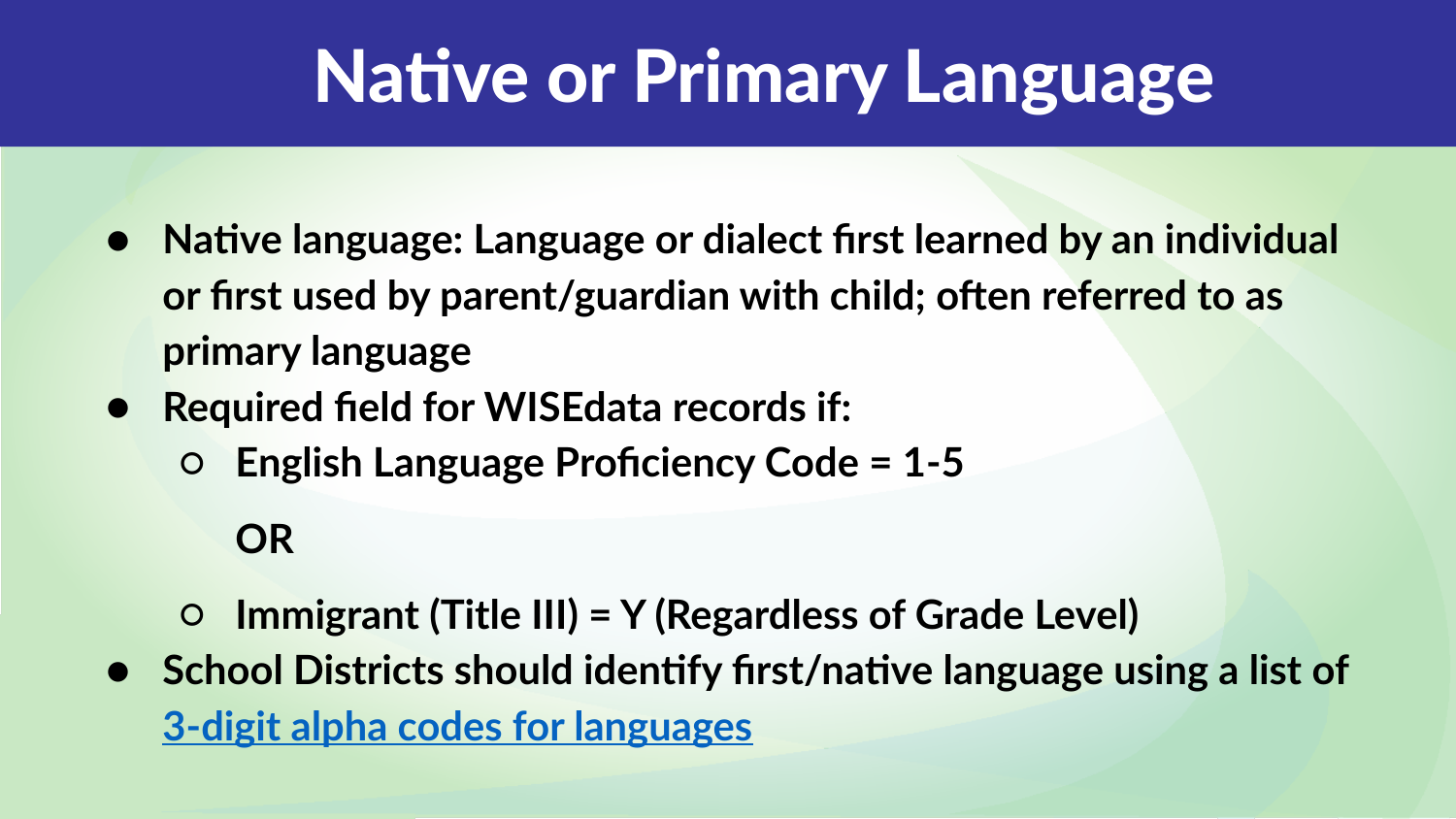

Native or Primary Language
Native language: Language or dialect first learned by an individual or first used by parent/guardian with child; often referred to as primary language
Required field for WISEdata records if:
English Language Proficiency Code = 1-5
OR
Immigrant (Title III) = Y (Regardless of Grade Level)
School Districts should identify first/native language using a list of 3-digit alpha codes for languages